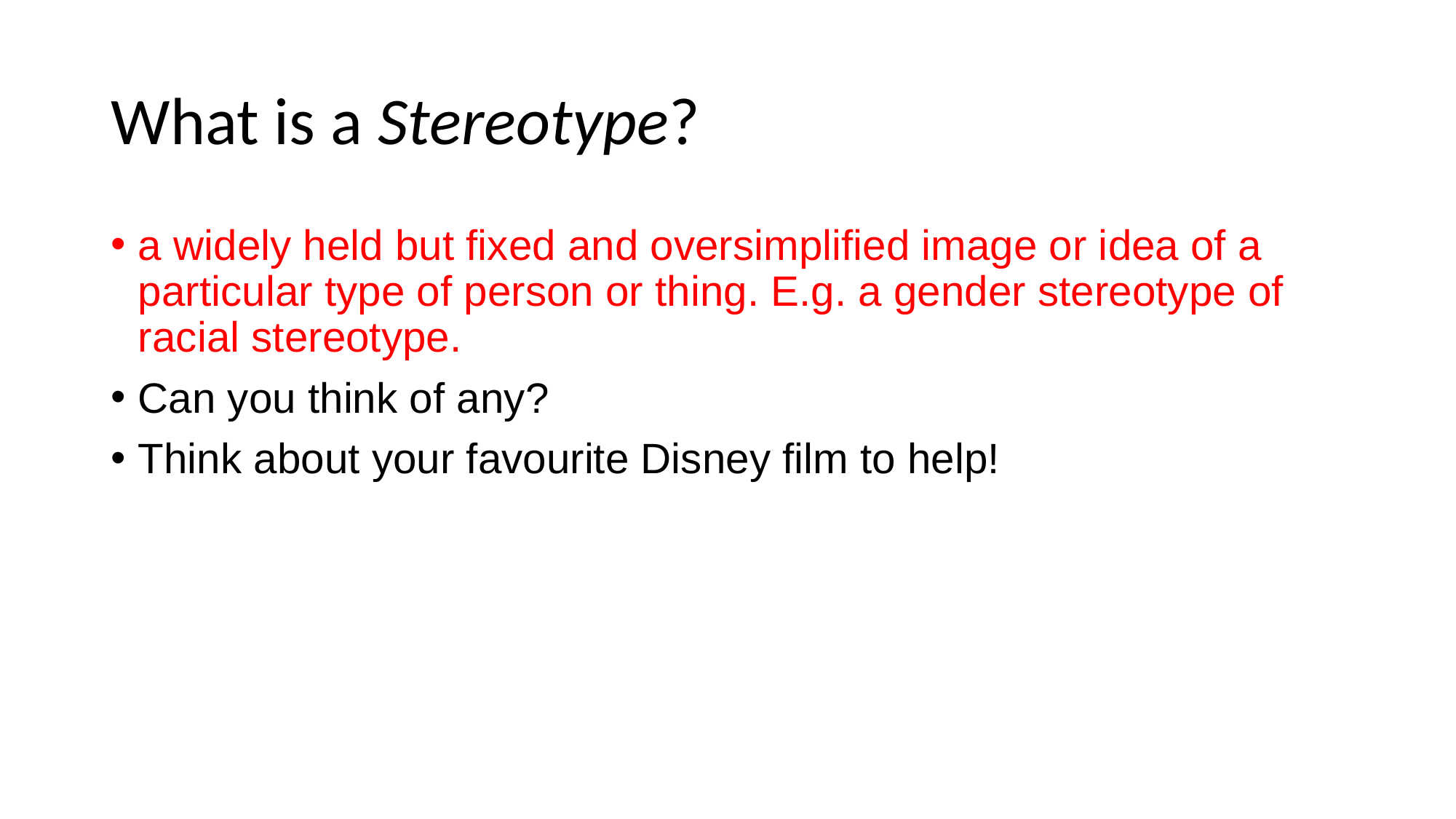

# What is a Stereotype?
a widely held but fixed and oversimplified image or idea of a particular type of person or thing. E.g. a gender stereotype of racial stereotype.
Can you think of any?
Think about your favourite Disney film to help!